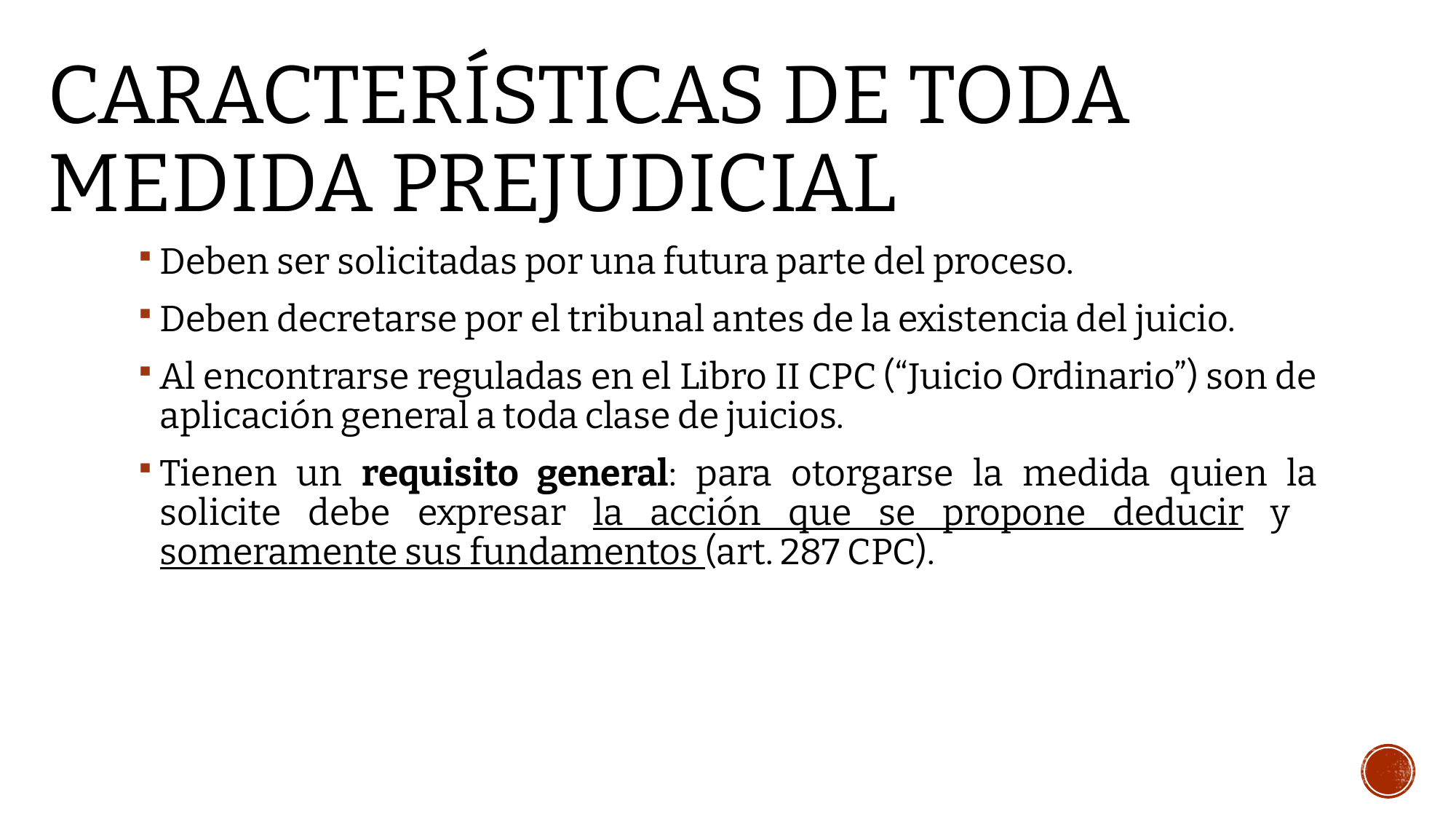

# Características de toda medida prejudicial
Deben ser solicitadas por una futura parte del proceso.
Deben decretarse por el tribunal antes de la existencia del juicio.
Al encontrarse reguladas en el Libro II CPC (“Juicio Ordinario”) son de aplicación general a toda clase de juicios.
Tienen un requisito general: para otorgarse la medida quien la solicite debe expresar la acción que se propone deducir y  someramente sus fundamentos (art. 287 CPC).